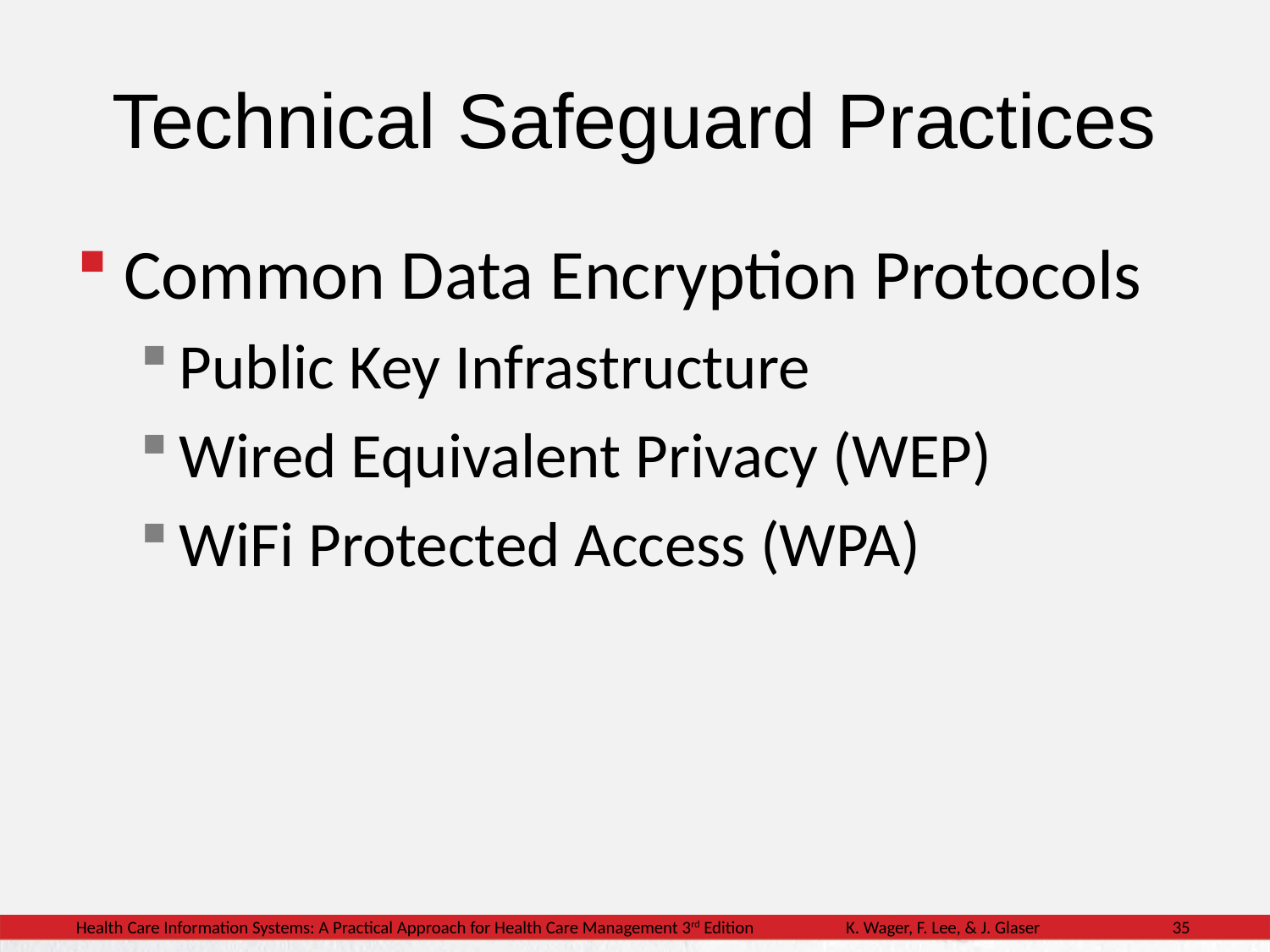

# Technical Safeguard Practices
Common Data Encryption Protocols
Public Key Infrastructure
Wired Equivalent Privacy (WEP)
WiFi Protected Access (WPA)